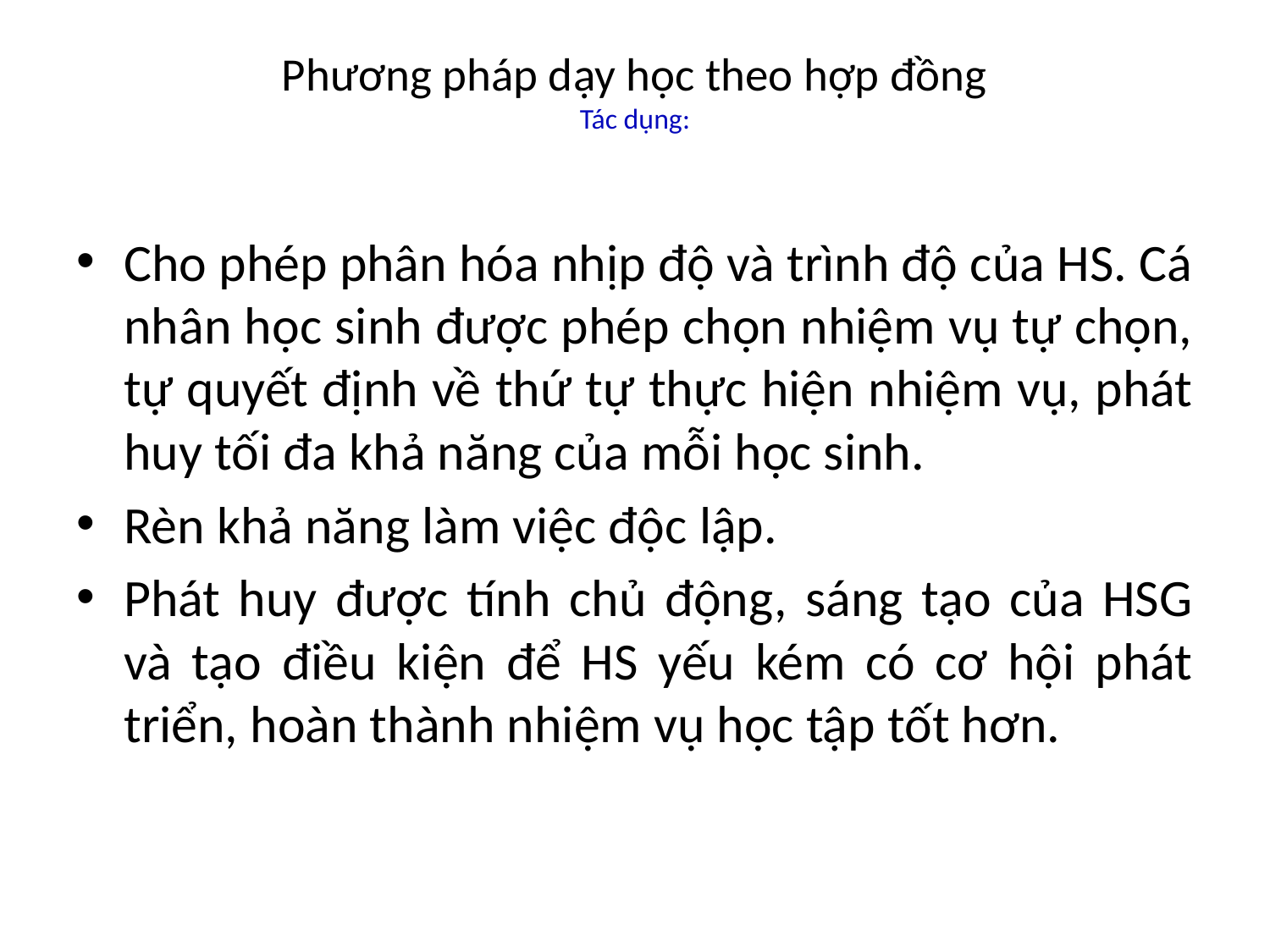

# Phương pháp dạy học theo hợp đồng Tác dụng:
Cho phép phân hóa nhịp độ và trình độ của HS. Cá nhân học sinh được phép chọn nhiệm vụ tự chọn, tự quyết định về thứ tự thực hiện nhiệm vụ, phát huy tối đa khả năng của mỗi học sinh.
Rèn khả năng làm việc độc lập.
Phát huy được tính chủ động, sáng tạo của HSG và tạo điều kiện để HS yếu kém có cơ hội phát triển, hoàn thành nhiệm vụ học tập tốt hơn.